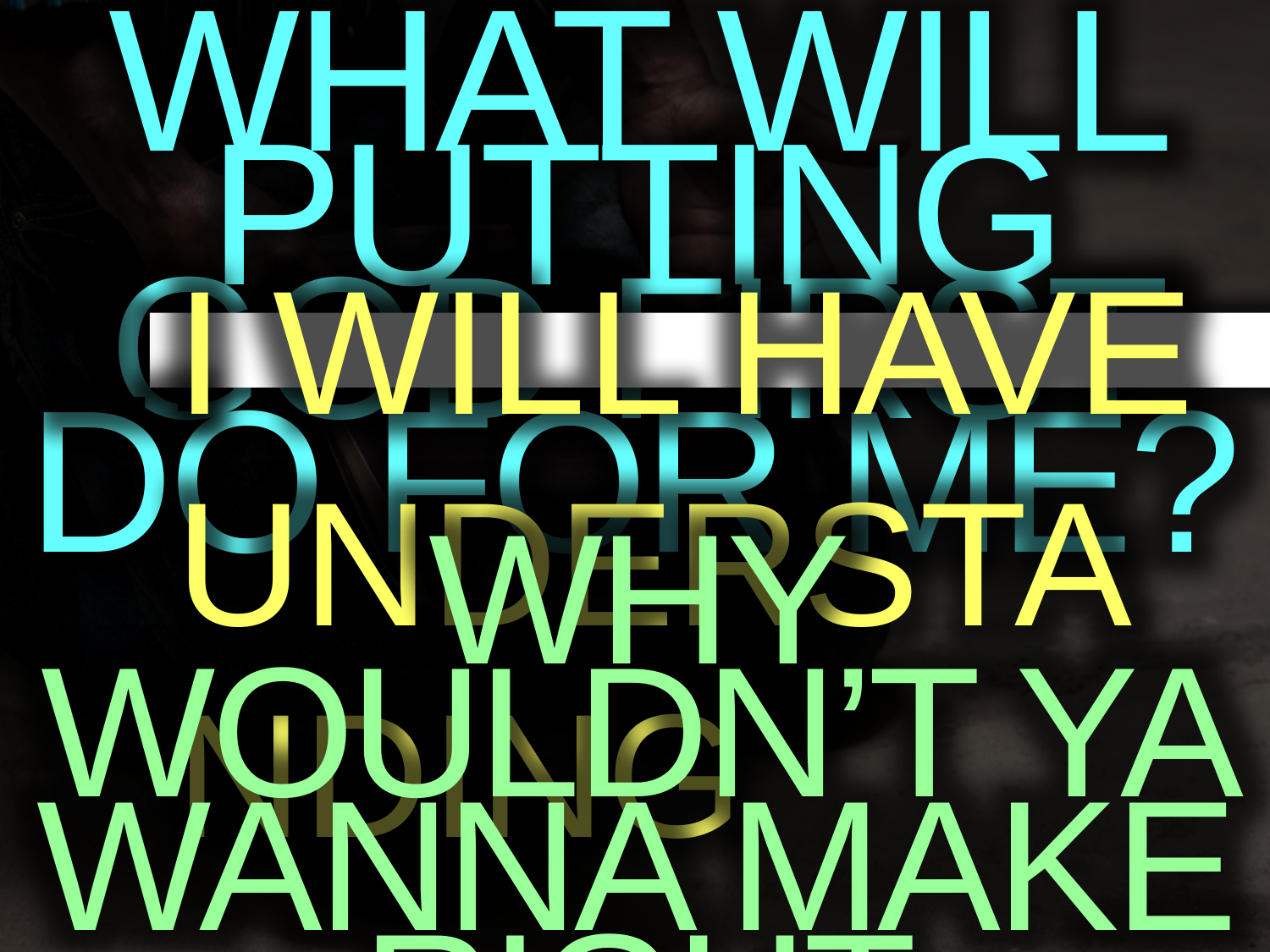

WHAT WILL PUTTING GOD FIRST DO FOR ME?
1.
I WILL HAVE UNDERSTANDING

WHY WOULDN’T YA WANNA MAKE RIGHT DECISIONS?